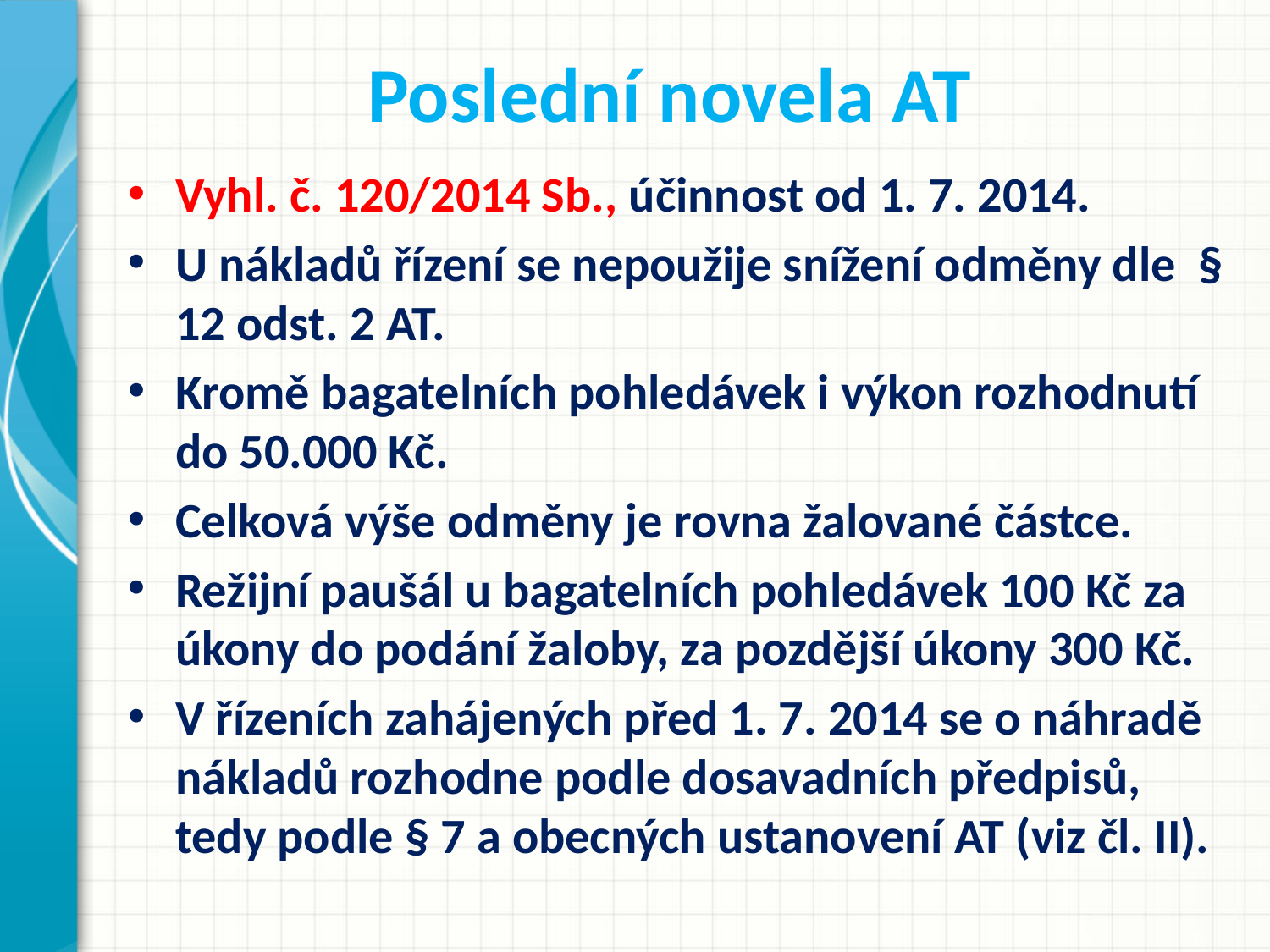

# Poslední novela AT
Vyhl. č. 120/2014 Sb., účinnost od 1. 7. 2014.
U nákladů řízení se nepoužije snížení odměny dle  § 12 odst. 2 AT.
Kromě bagatelních pohledávek i výkon rozhodnutí do 50.000 Kč.
Celková výše odměny je rovna žalované částce.
Režijní paušál u bagatelních pohledávek 100 Kč za úkony do podání žaloby, za pozdější úkony 300 Kč.
V řízeních zahájených před 1. 7. 2014 se o náhradě nákladů rozhodne podle dosavadních předpisů, tedy podle § 7 a obecných ustanovení AT (viz čl. II).